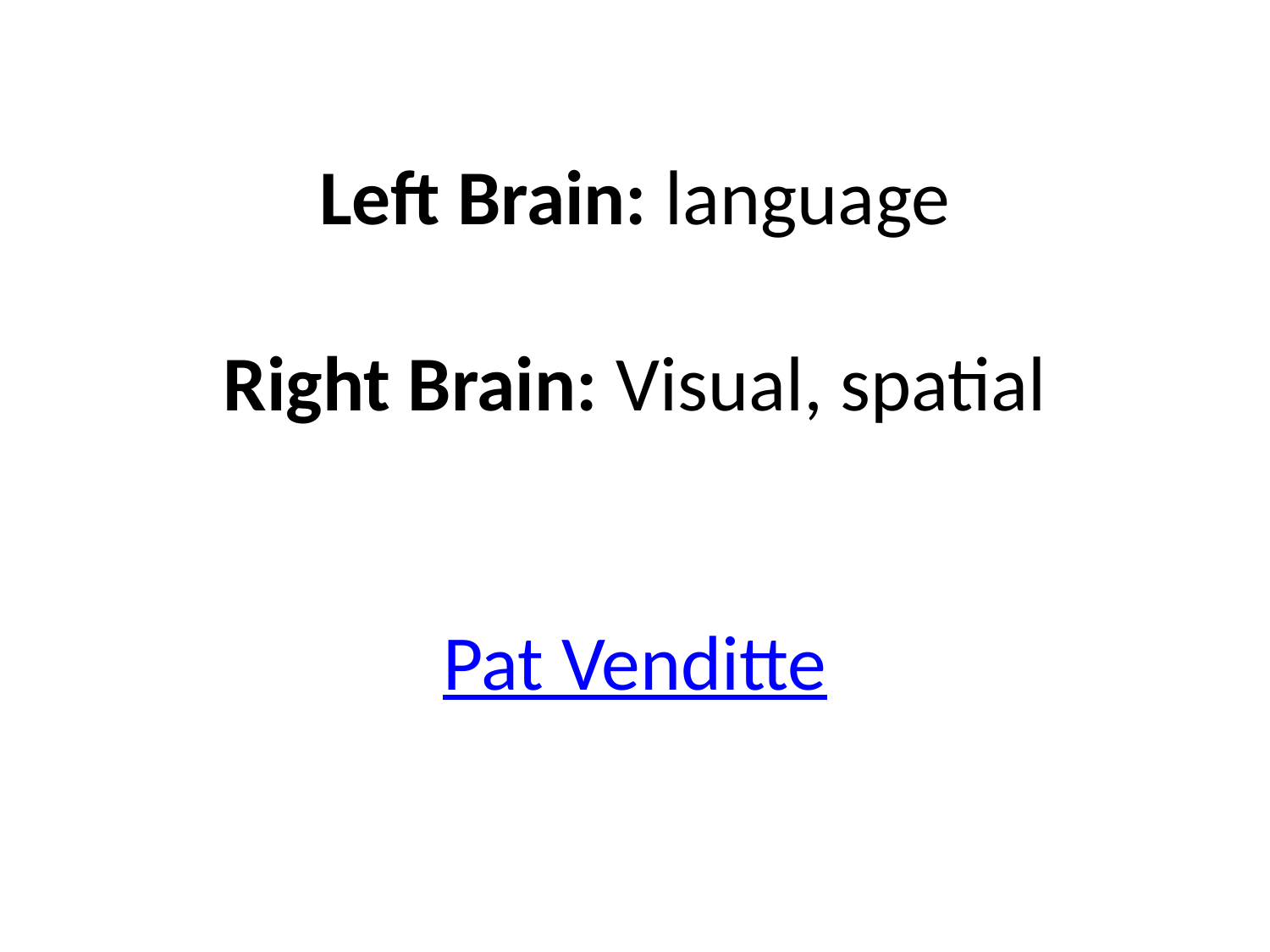

# Left Brain: language Right Brain: Visual, spatial Pat Venditte